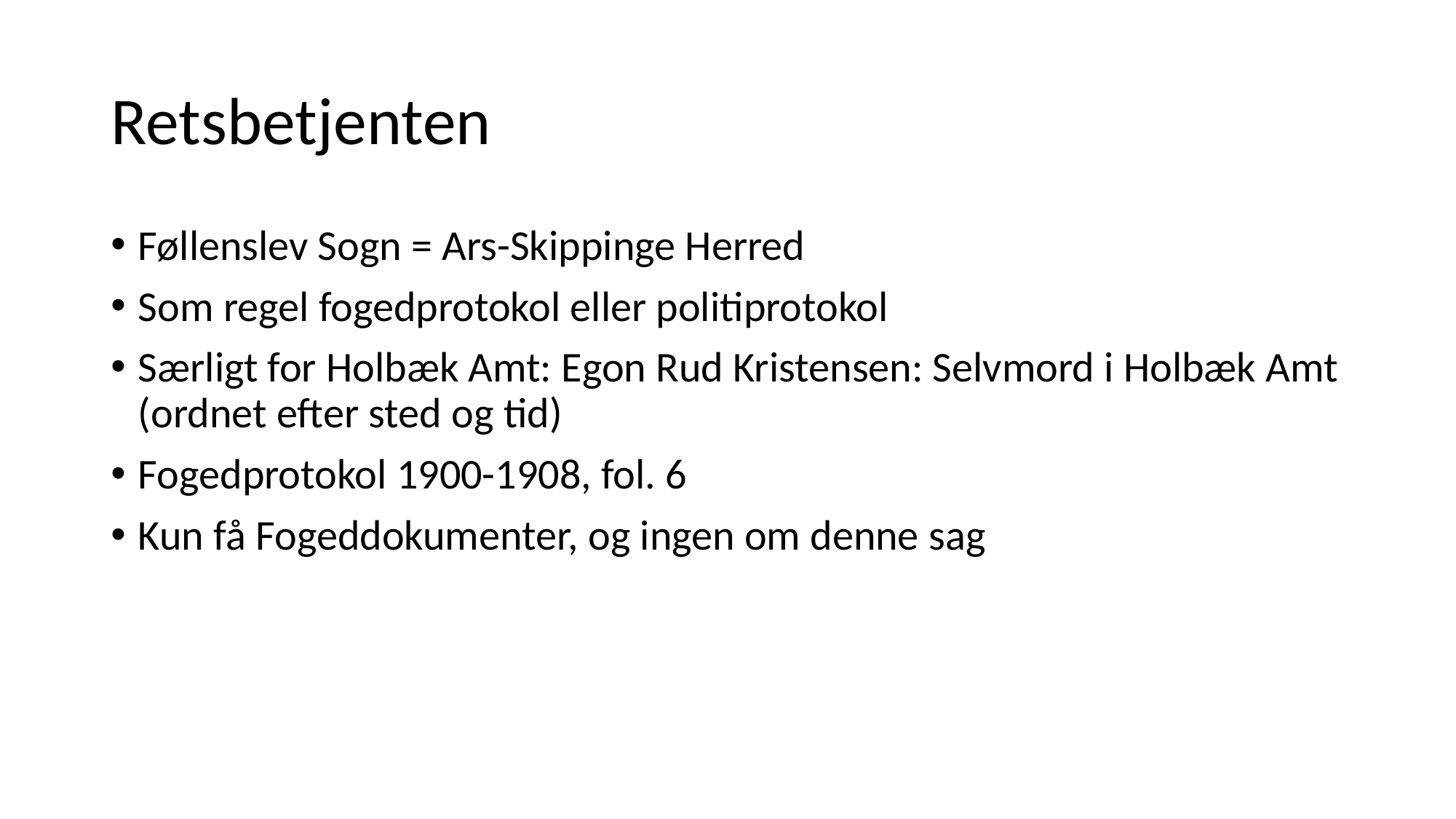

# Retsbetjenten
Føllenslev Sogn = Ars-Skippinge Herred
Som regel fogedprotokol eller politiprotokol
Særligt for Holbæk Amt: Egon Rud Kristensen: Selvmord i Holbæk Amt (ordnet efter sted og tid)
Fogedprotokol 1900-1908, fol. 6
Kun få Fogeddokumenter, og ingen om denne sag